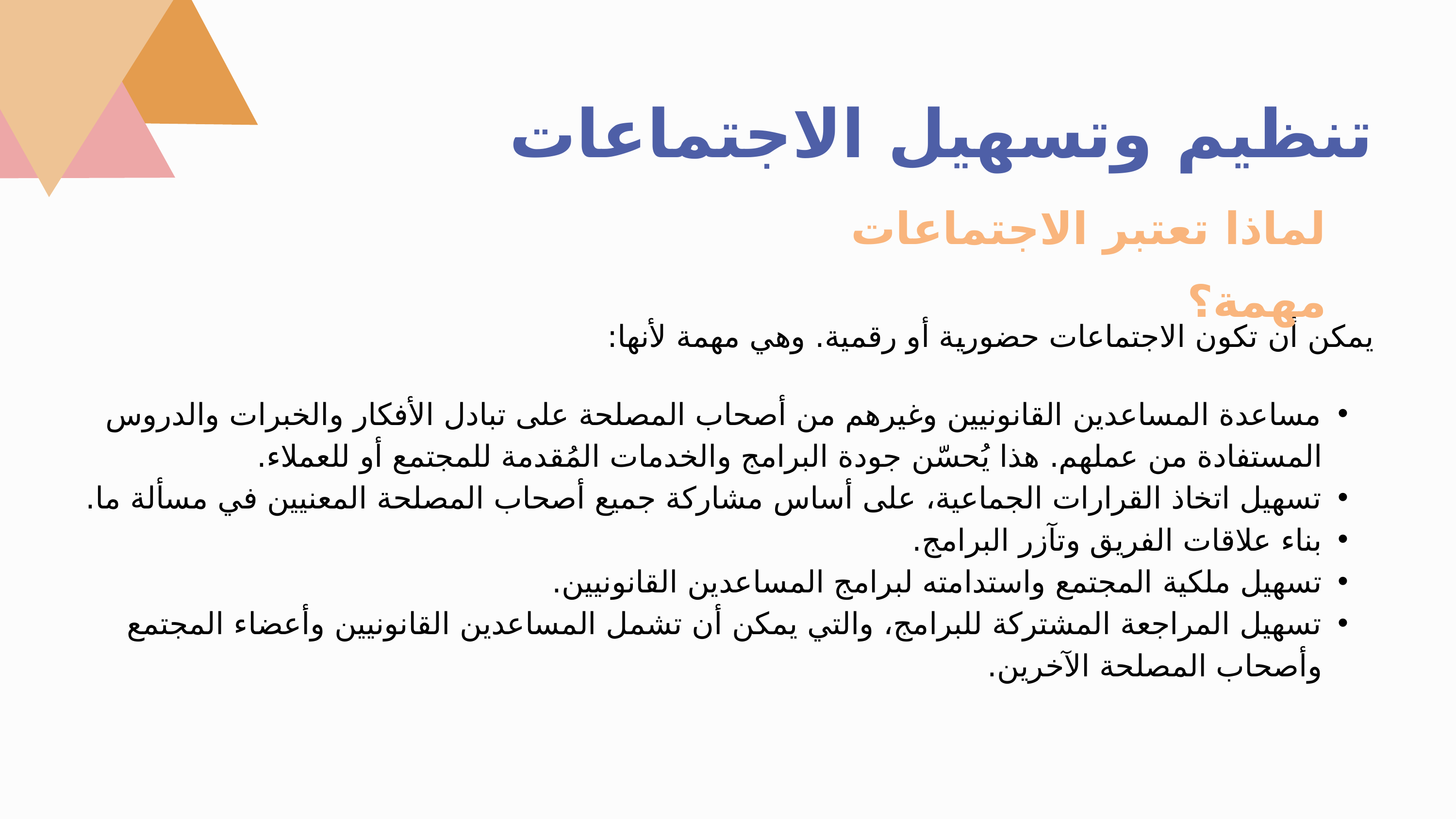

تنظيم وتسهيل الاجتماعات

لماذا تعتبر الاجتماعات مهمة؟

يمكن أن تكون الاجتماعات حضورية أو رقمية. وهي مهمة لأنها:

مساعدة المساعدين القانونيين وغيرهم من أصحاب المصلحة على تبادل الأفكار والخبرات والدروس المستفادة من عملهم. هذا يُحسّن جودة البرامج والخدمات المُقدمة للمجتمع أو للعملاء.
تسهيل اتخاذ القرارات الجماعية، على أساس مشاركة جميع أصحاب المصلحة المعنيين في مسألة ما.
بناء علاقات الفريق وتآزر البرامج.
تسهيل ملكية المجتمع واستدامته لبرامج المساعدين القانونيين.
تسهيل المراجعة المشتركة للبرامج، والتي يمكن أن تشمل المساعدين القانونيين وأعضاء المجتمع وأصحاب المصلحة الآخرين.